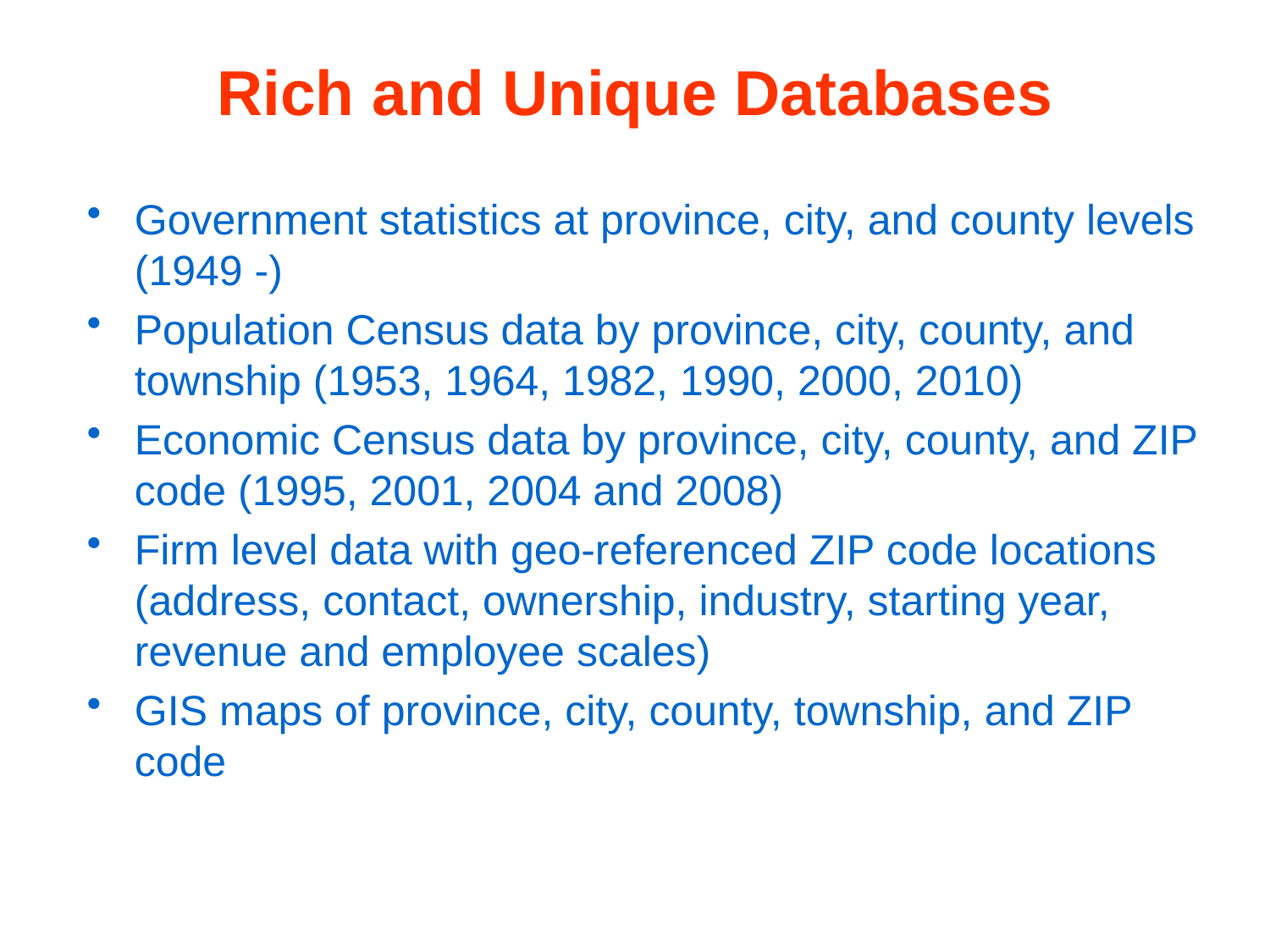

Rich and Unique Databases
Government statistics at province, city, and county levels (1949 -)
Population Census data by province, city, county, and township (1953, 1964, 1982, 1990, 2000, 2010)
Economic Census data by province, city, county, and ZIP code (1995, 2001, 2004 and 2008)
Firm level data with geo-referenced ZIP code locations (address, contact, ownership, industry, starting year, revenue and employee scales)
GIS maps of province, city, county, township, and ZIP code